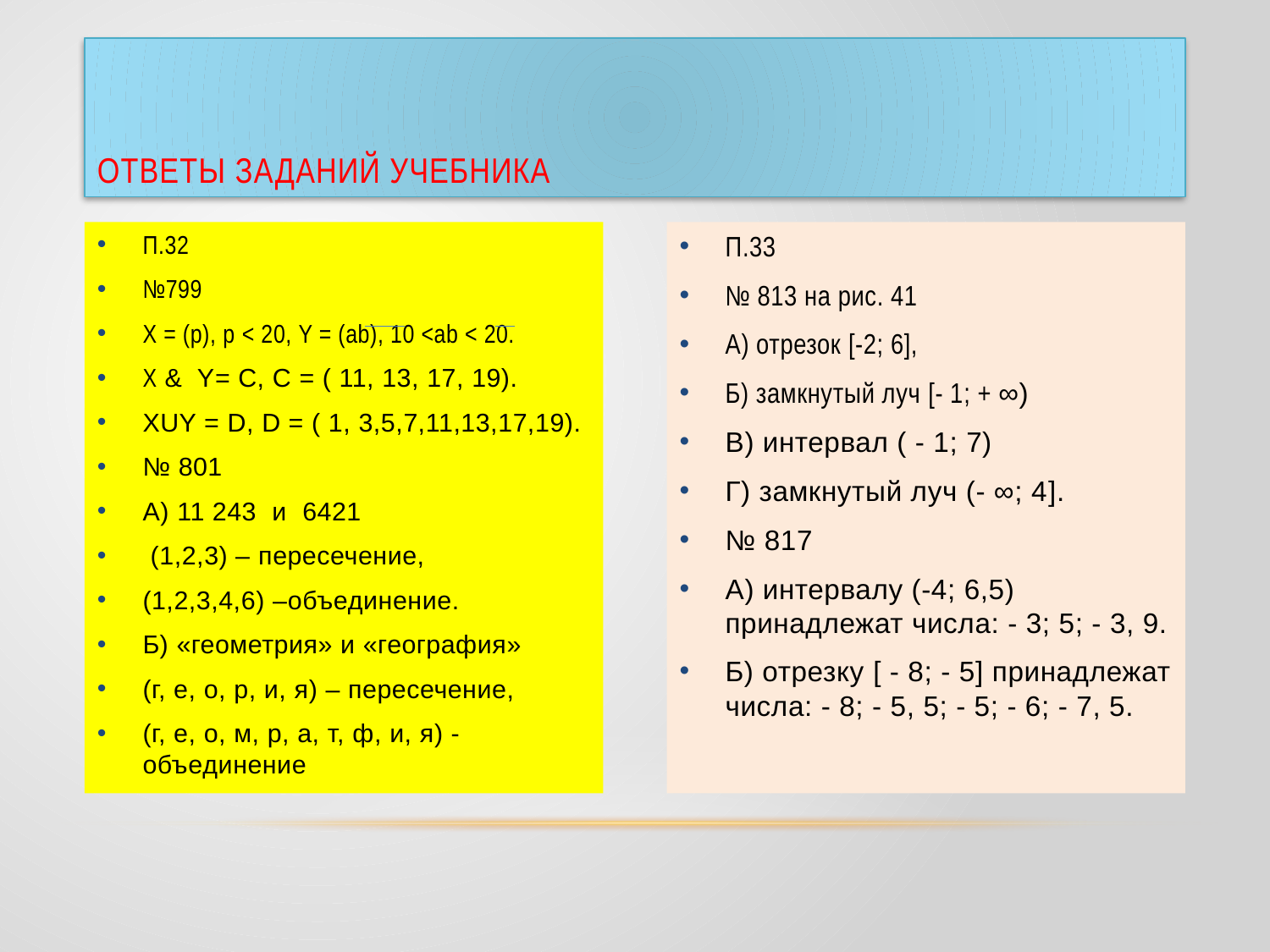

# Ответы заданий учебника
П.32
№799
Х = (р), р < 20, Y = (ab), 10 <ab < 20.
X &  Y= C, C = ( 11, 13, 17, 19).
XUY = D, D = ( 1, 3,5,7,11,13,17,19).
№ 801
А) 11 243  и  6421
 (1,2,3) – пересечение,
(1,2,3,4,6) –объединение.
Б) «геометрия» и «география»
(г, е, о, р, и, я) – пересечение,
(г, е, о, м, р, а, т, ф, и, я) - объединение
П.33
№ 813 на рис. 41
А) отрезок [-2; 6],
Б) замкнутый луч [- 1; + ∞)
В) интервал ( - 1; 7)
Г) замкнутый луч (- ∞; 4].
№ 817
А) интервалу (-4; 6,5) принадлежат числа: - 3; 5; - 3, 9.
Б) отрезку [ - 8; - 5] принадлежат числа: - 8; - 5, 5; - 5; - 6; - 7, 5.